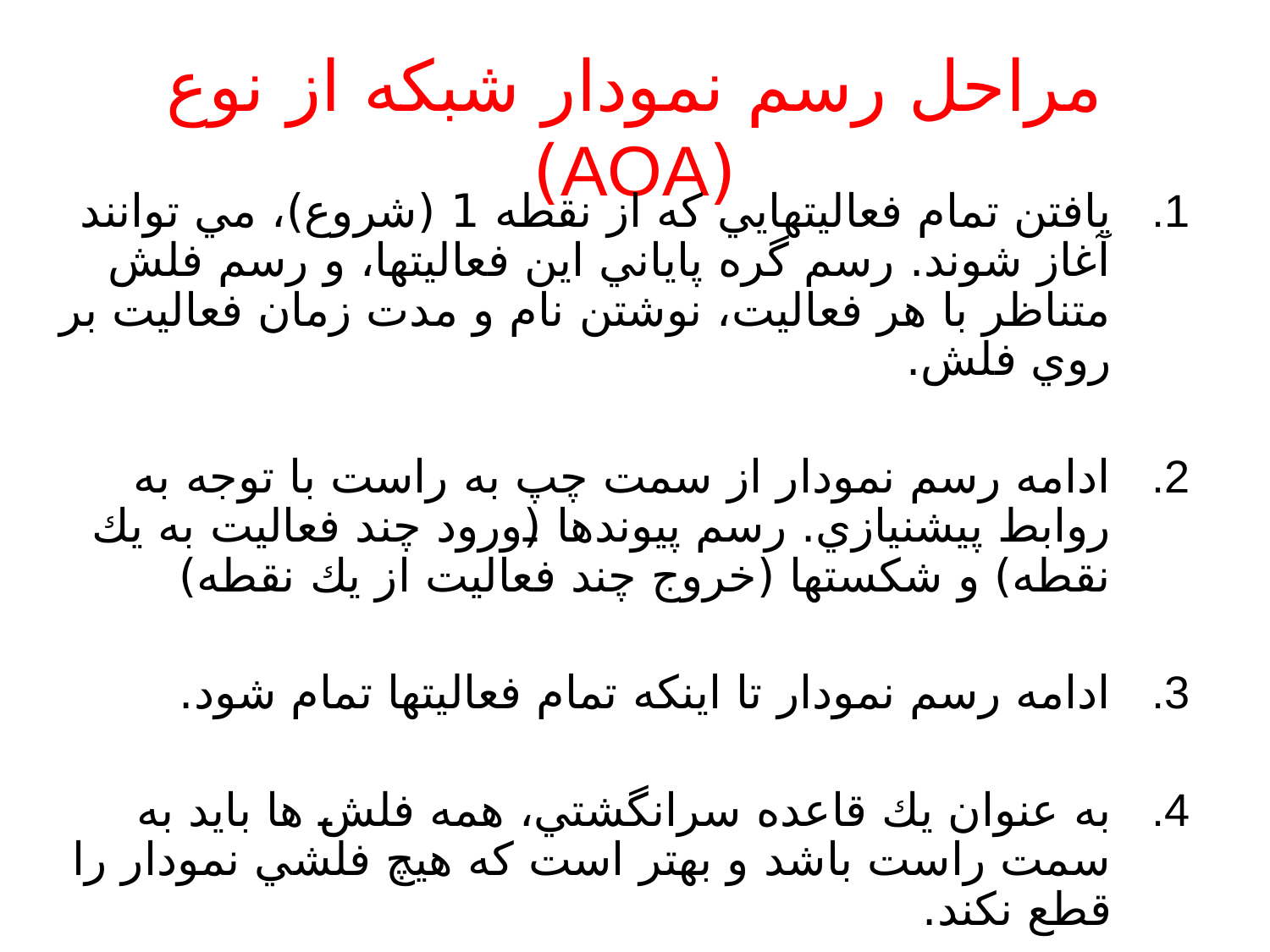

# مراحل رسم نمودار شبكه از نوع (AOA)
يافتن تمام فعاليتهايي كه از نقطه 1 (شروع)، مي توانند آغاز شوند. رسم گره پاياني اين فعاليتها، و رسم فلش متناظر با هر فعاليت، نوشتن نام و مدت زمان فعاليت بر روي فلش.

ادامه رسم نمودار از سمت چپ به راست با توجه به روابط پيشنيازي. رسم پيوندها (ورود چند فعاليت به يك نقطه) و شكستها (خروج چند فعاليت از يك نقطه)

ادامه رسم نمودار تا اينكه تمام فعاليتها تمام شود.

به عنوان يك قاعده سرانگشتي، همه فلش ها بايد به سمت راست باشد و بهتر است كه هيچ فلشي نمودار را قطع نكند.